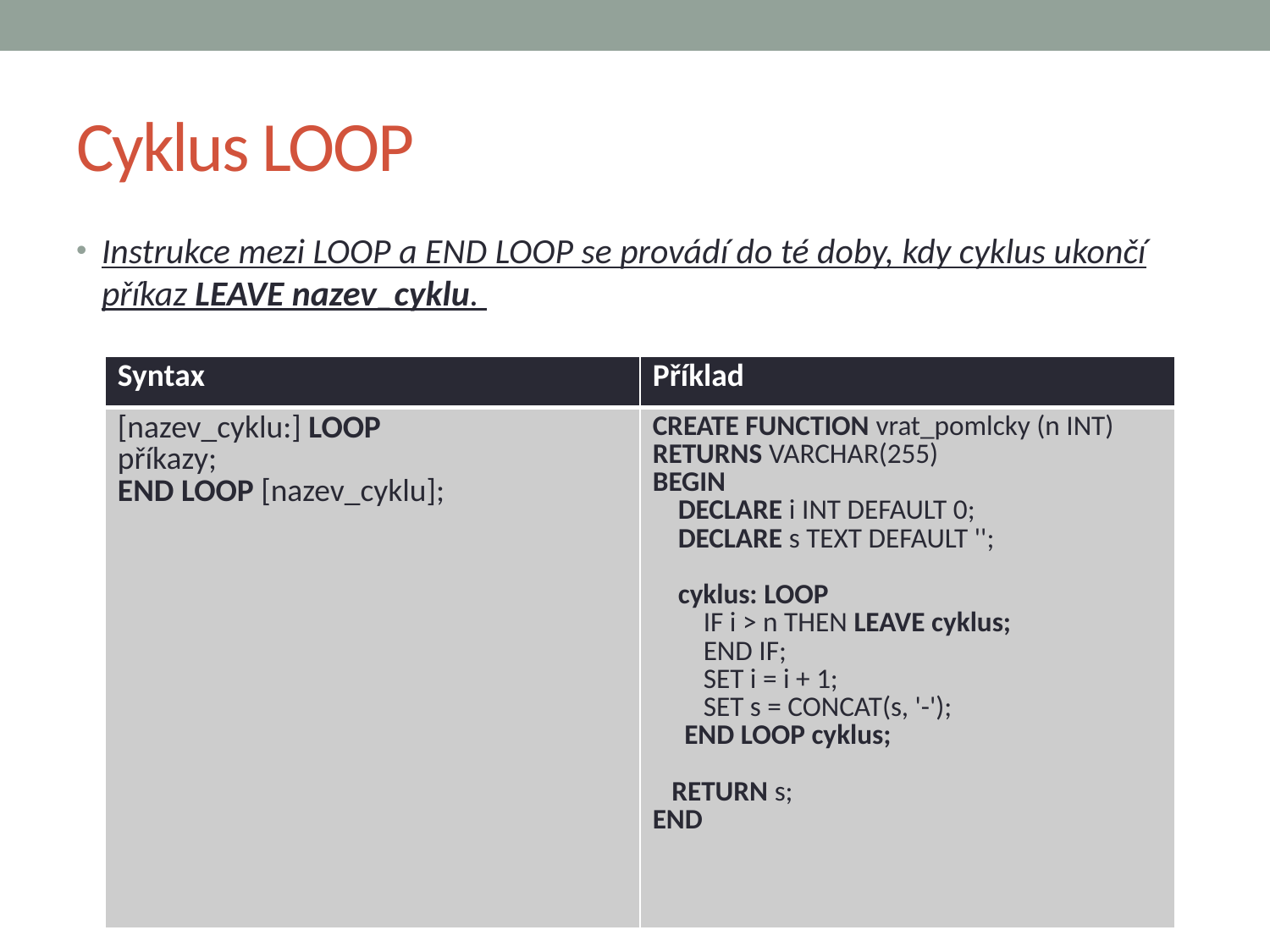

# Cyklus LOOP
Instrukce mezi LOOP a END LOOP se provádí do té doby, kdy cyklus ukončí příkaz LEAVE nazev_cyklu.

| Syntax | Příklad |
| --- | --- |
| [nazev\_cyklu:] LOOP příkazy; END LOOP [nazev\_cyklu]; | CREATE FUNCTION vrat\_pomlcky (n INT) RETURNS VARCHAR(255) BEGIN DECLARE i INT DEFAULT 0; DECLARE s TEXT DEFAULT ''; cyklus: LOOP IF i > n THEN LEAVE cyklus; END IF; SET i = i + 1; SET s = CONCAT(s, '-'); END LOOP cyklus; RETURN s; END |